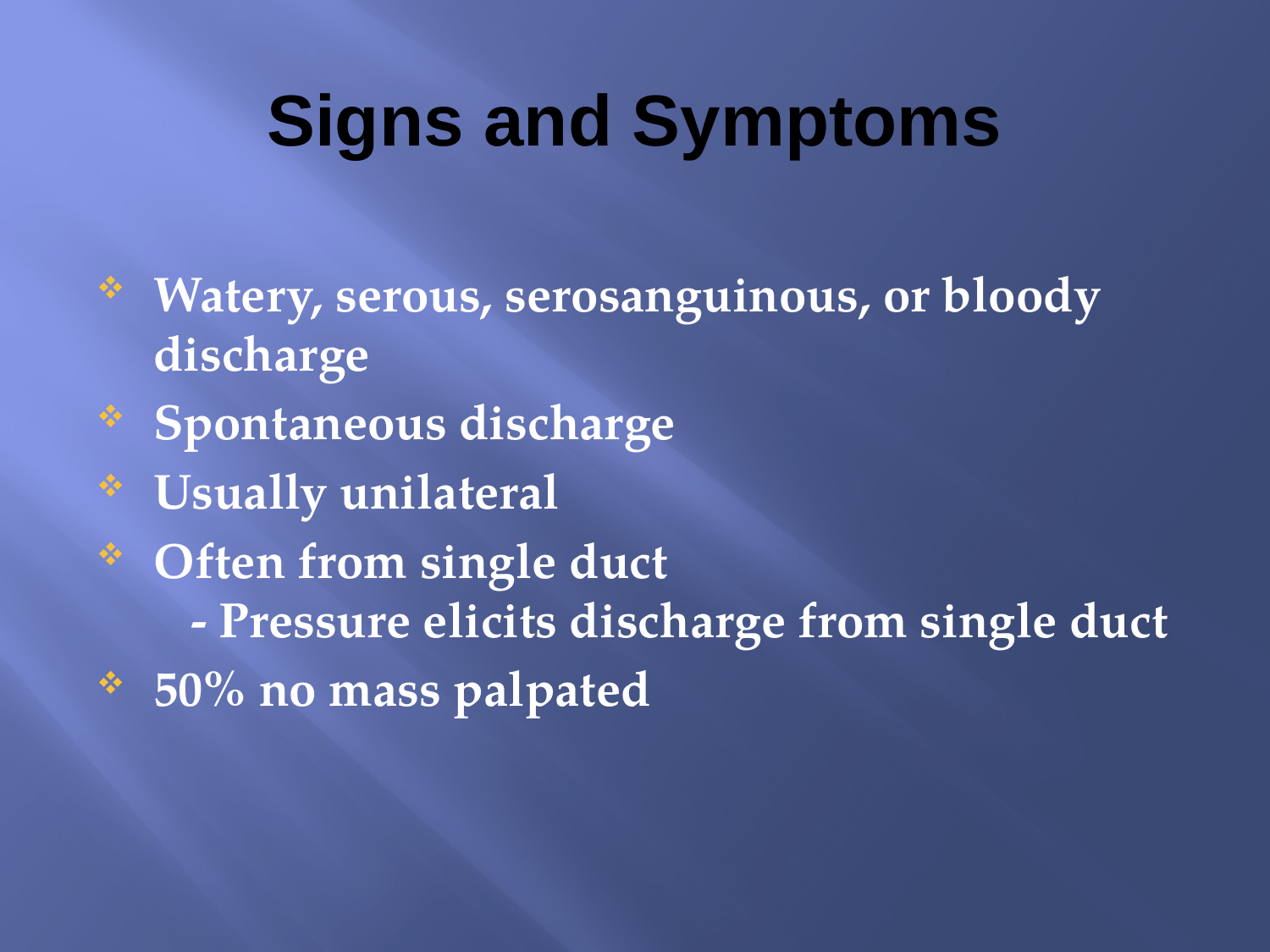

# Signs and Symptoms
Watery, serous, serosanguinous, or bloody discharge
Spontaneous discharge
Usually unilateral
Often from single duct
   - Pressure elicits discharge from single duct
50% no mass palpated